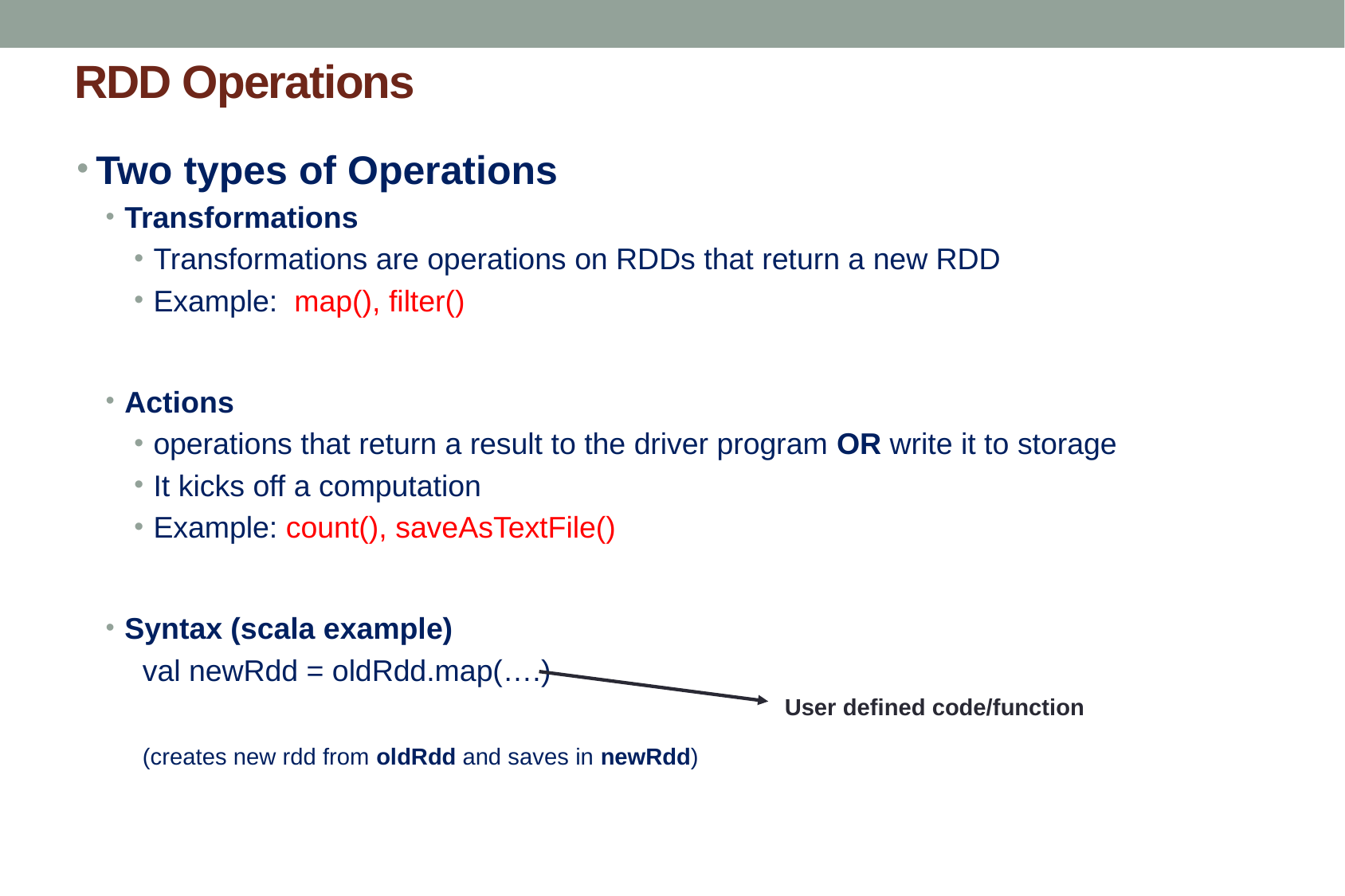

# RDD Operations
Two types of Operations
Transformations
Transformations are operations on RDDs that return a new RDD
Example:  map(), filter()

Actions
operations that return a result to the driver program OR write it to storage
It kicks off a computation
Example: count(), saveAsTextFile()

Syntax (scala example)
 val newRdd = oldRdd.map(….)

 (creates new rdd from oldRdd and saves in newRdd)
User defined code/function